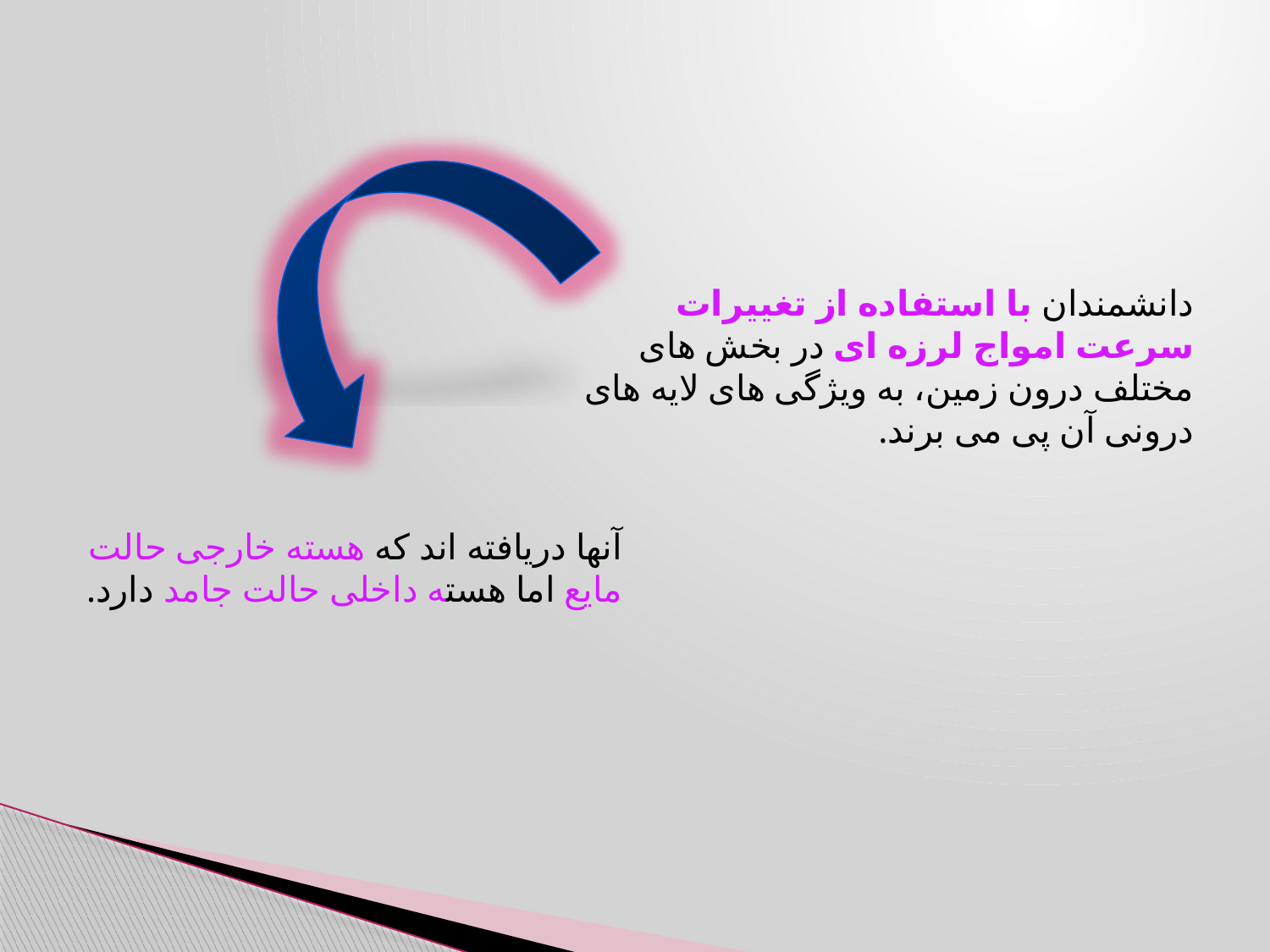

دانشمندان با استفاده از تغییرات سرعت امواج لرزه ای در بخش های مختلف درون زمین، به ویژگی های لایه های درونی آن پی می برند.
آنها دریافته اند که هسته خارجی حالت مایع اما هسته داخلی حالت جامد دارد.